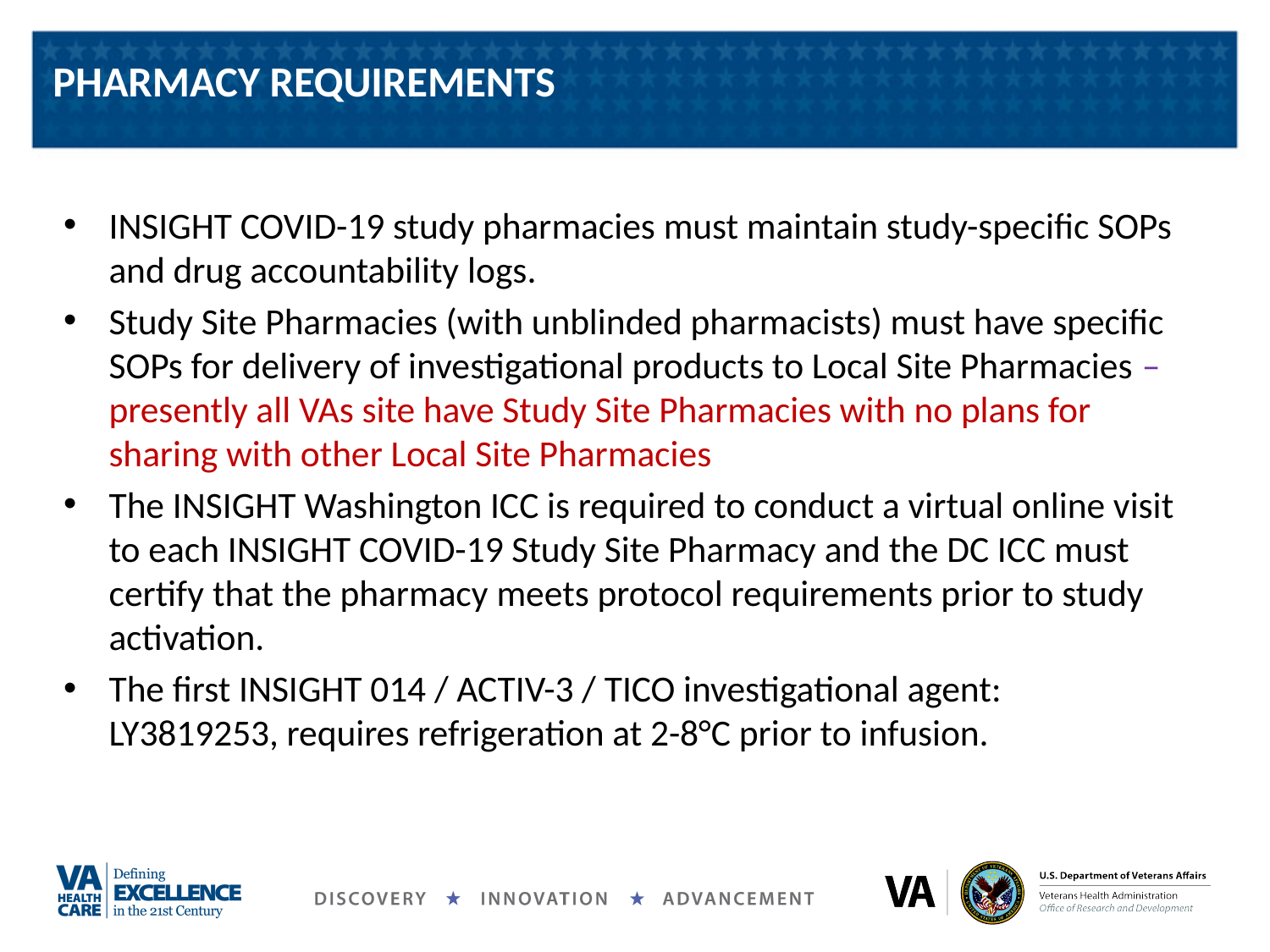

# PHARMACY REQUIREMENTS
INSIGHT COVID-19 study pharmacies must maintain study-specific SOPs and drug accountability logs.
Study Site Pharmacies (with unblinded pharmacists) must have specific SOPs for delivery of investigational products to Local Site Pharmacies –presently all VAs site have Study Site Pharmacies with no plans for sharing with other Local Site Pharmacies
The INSIGHT Washington ICC is required to conduct a virtual online visit to each INSIGHT COVID-19 Study Site Pharmacy and the DC ICC must certify that the pharmacy meets protocol requirements prior to study activation.
The first INSIGHT 014 / ACTIV-3 / TICO investigational agent:  LY3819253, requires refrigeration at 2-8°C prior to infusion.